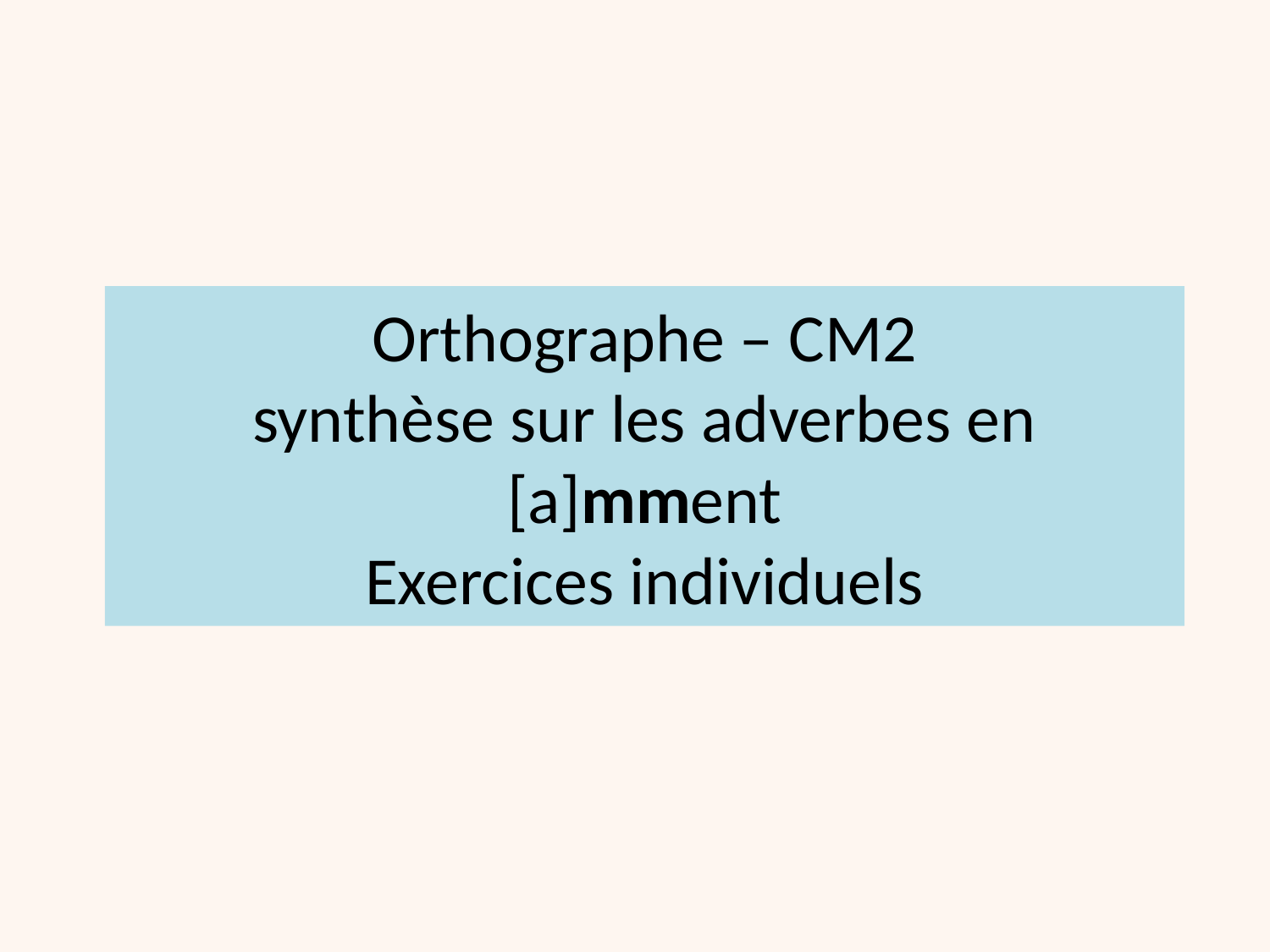

# Orthographe – CM2 synthèse sur les adverbes en [a]mment Exercices individuels